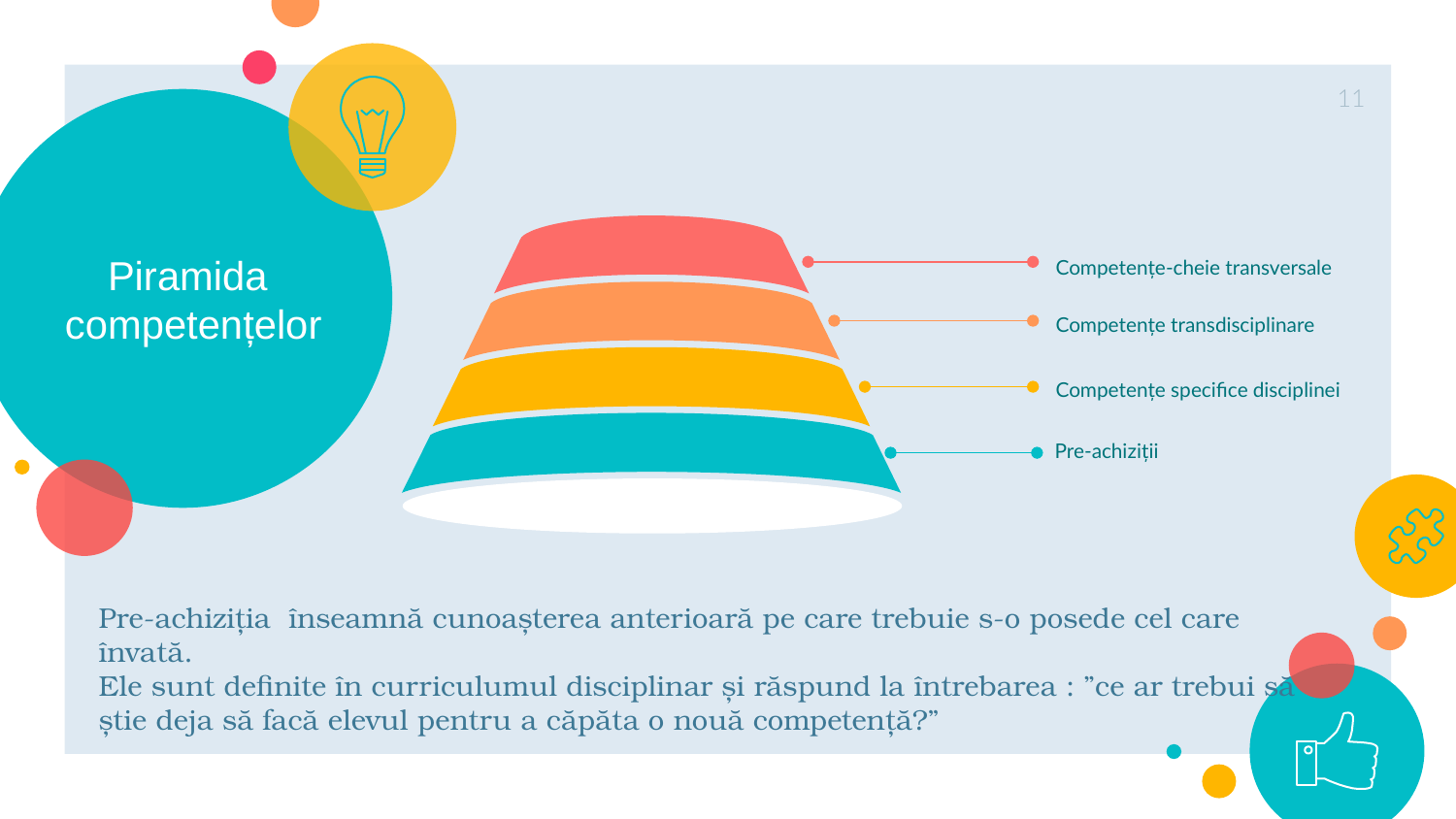

11
# Piramida competențelor

Competențe-cheie transversale
Competențe transdisciplinare
Competențe specifice disciplinei
Pre-achiziții
Pre-achiziția  înseamnă cunoașterea anterioară pe care trebuie s-o posede cel care învată.
Ele sunt definite în curriculumul disciplinar și răspund la întrebarea : ”ce ar trebui să știe deja să facă elevul pentru a căpăta o nouă competență?”